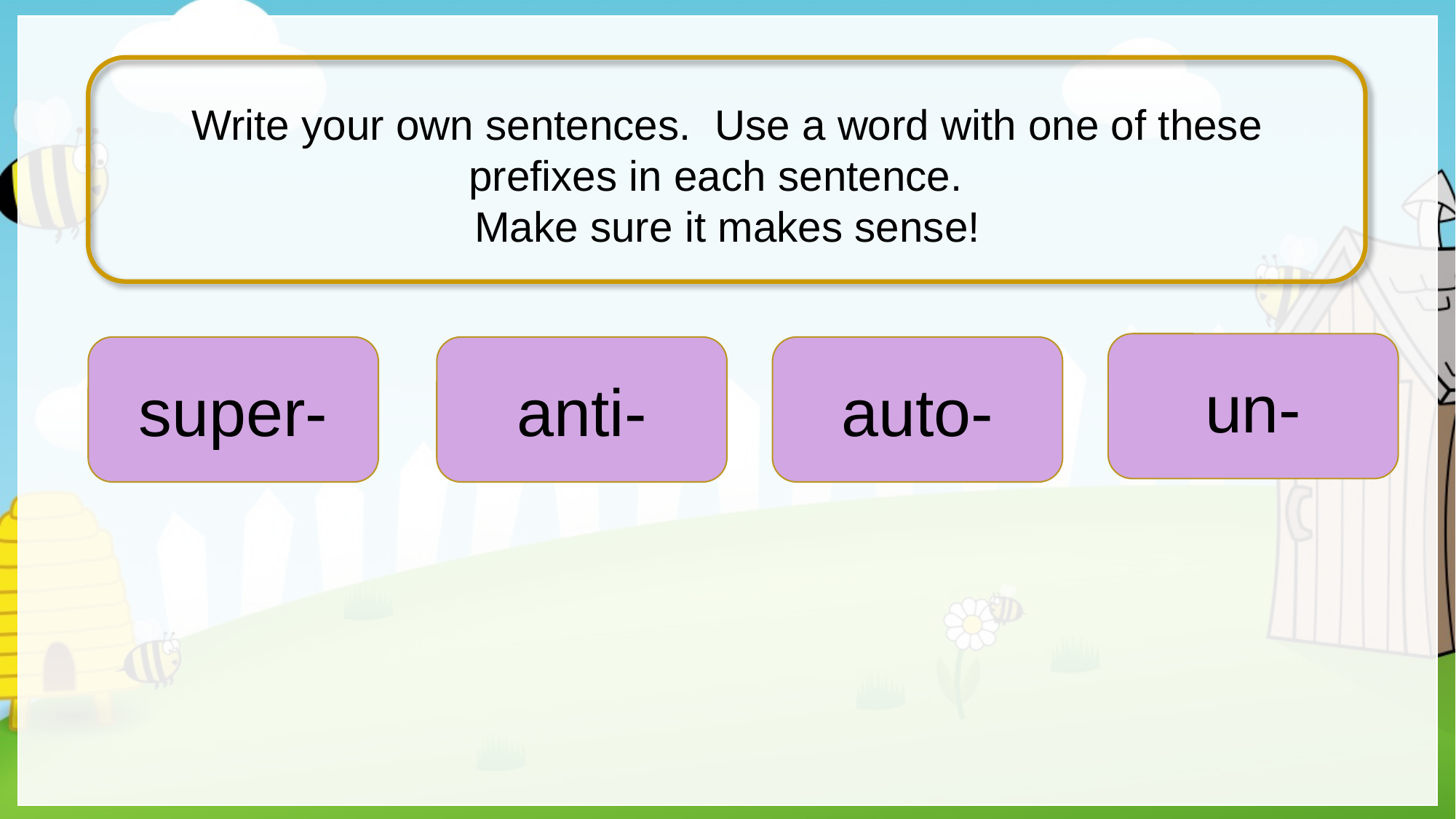

Write your own sentences.  Use a word with one of these prefixes in each sentence.
Make sure it makes sense!
un-
super-
anti-
auto-